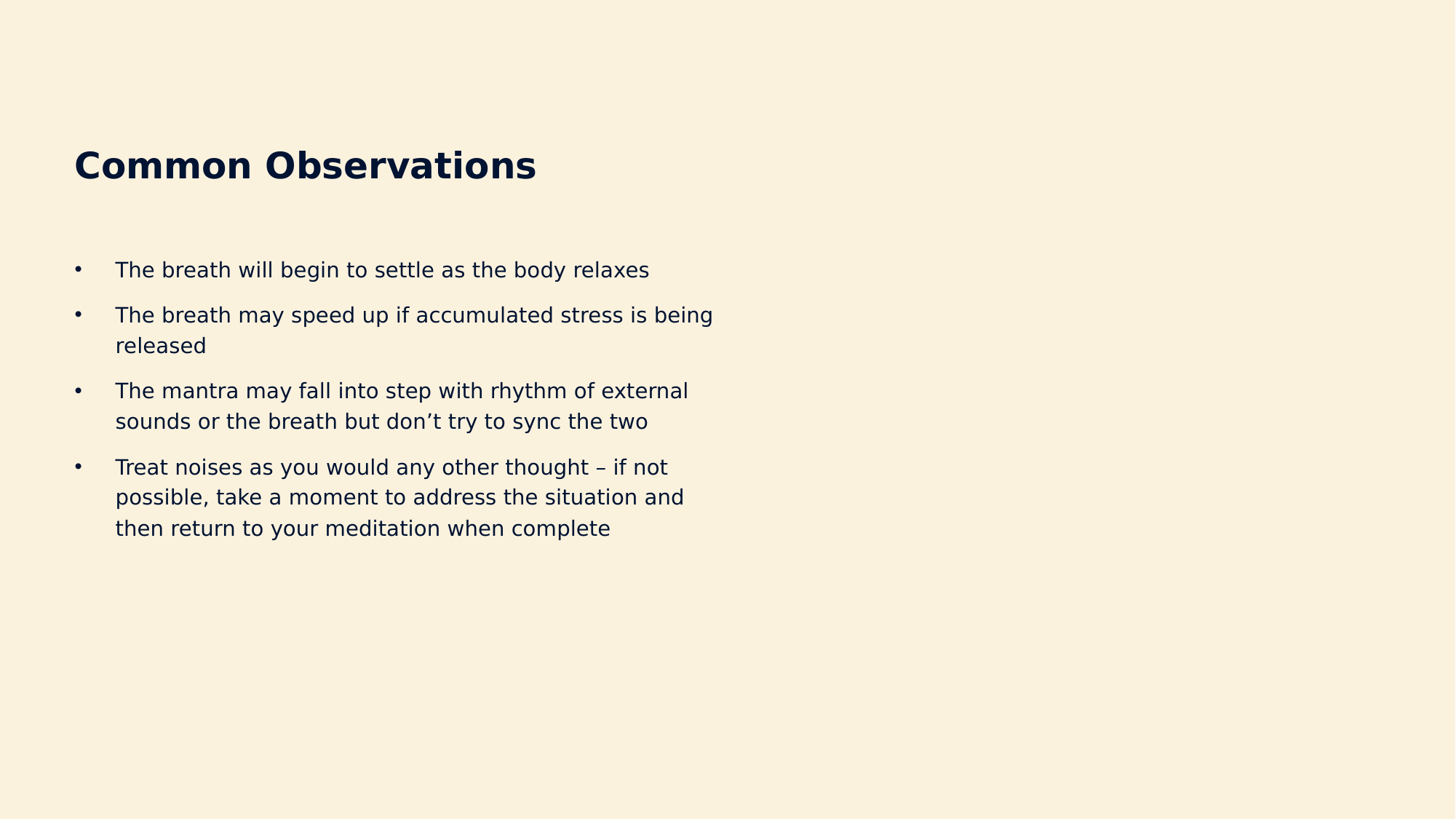

# Common Observations
The breath will begin to settle as the body relaxes
The breath may speed up if accumulated stress is being released
The mantra may fall into step with rhythm of external sounds or the breath but don’t try to sync the two
Treat noises as you would any other thought – if not possible, take a moment to address the situation and then return to your meditation when complete